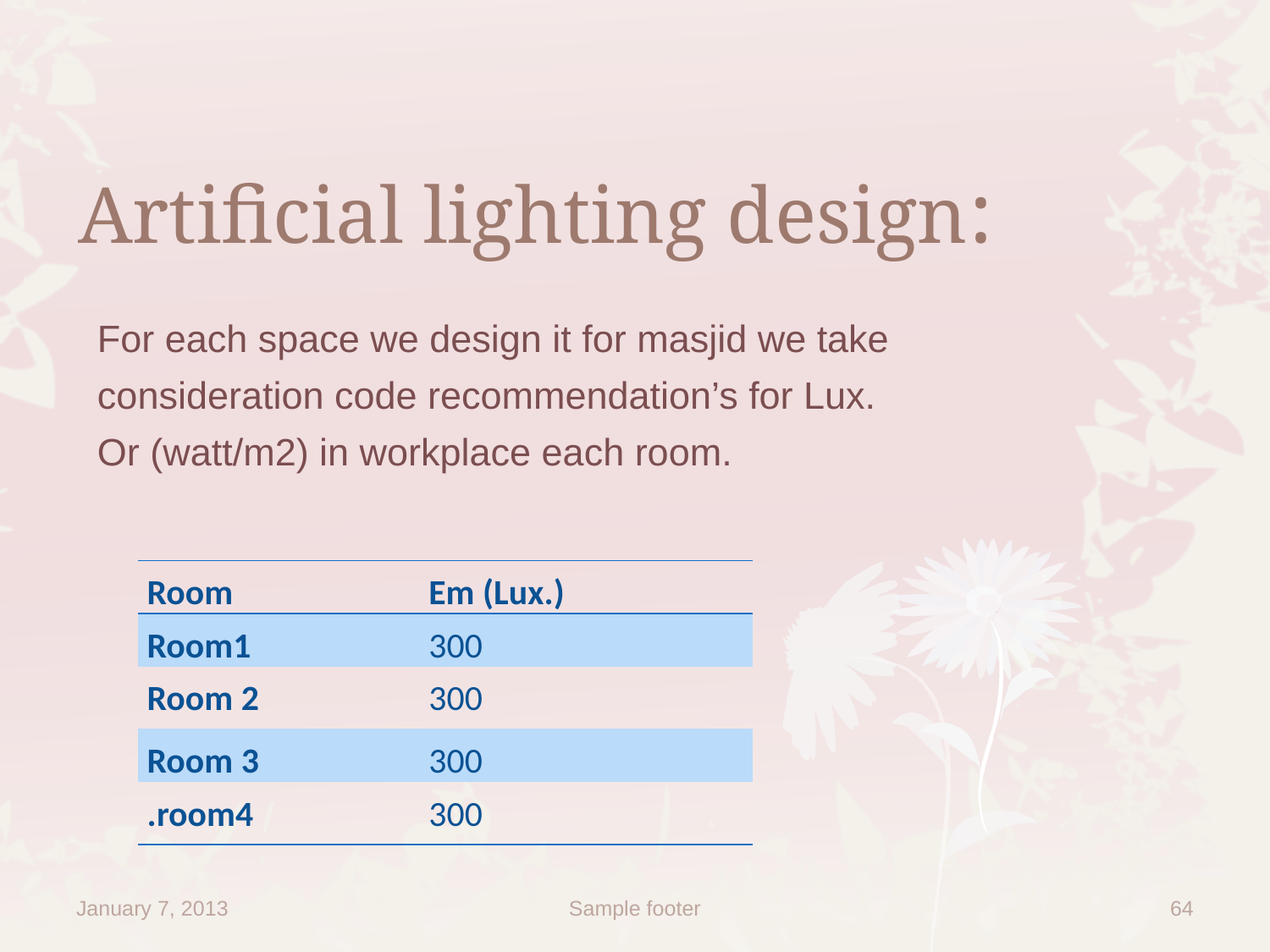

# Artificial lighting design:
For each space we design it for masjid we take consideration code recommendation’s for Lux. Or (watt/m2) in workplace each room.
| Room | Em (Lux.) |
| --- | --- |
| Room1 | 300 |
| Room 2 | 300 |
| Room 3 | 300 |
| .room4 | 300 |
January 7, 2013
Sample footer
64